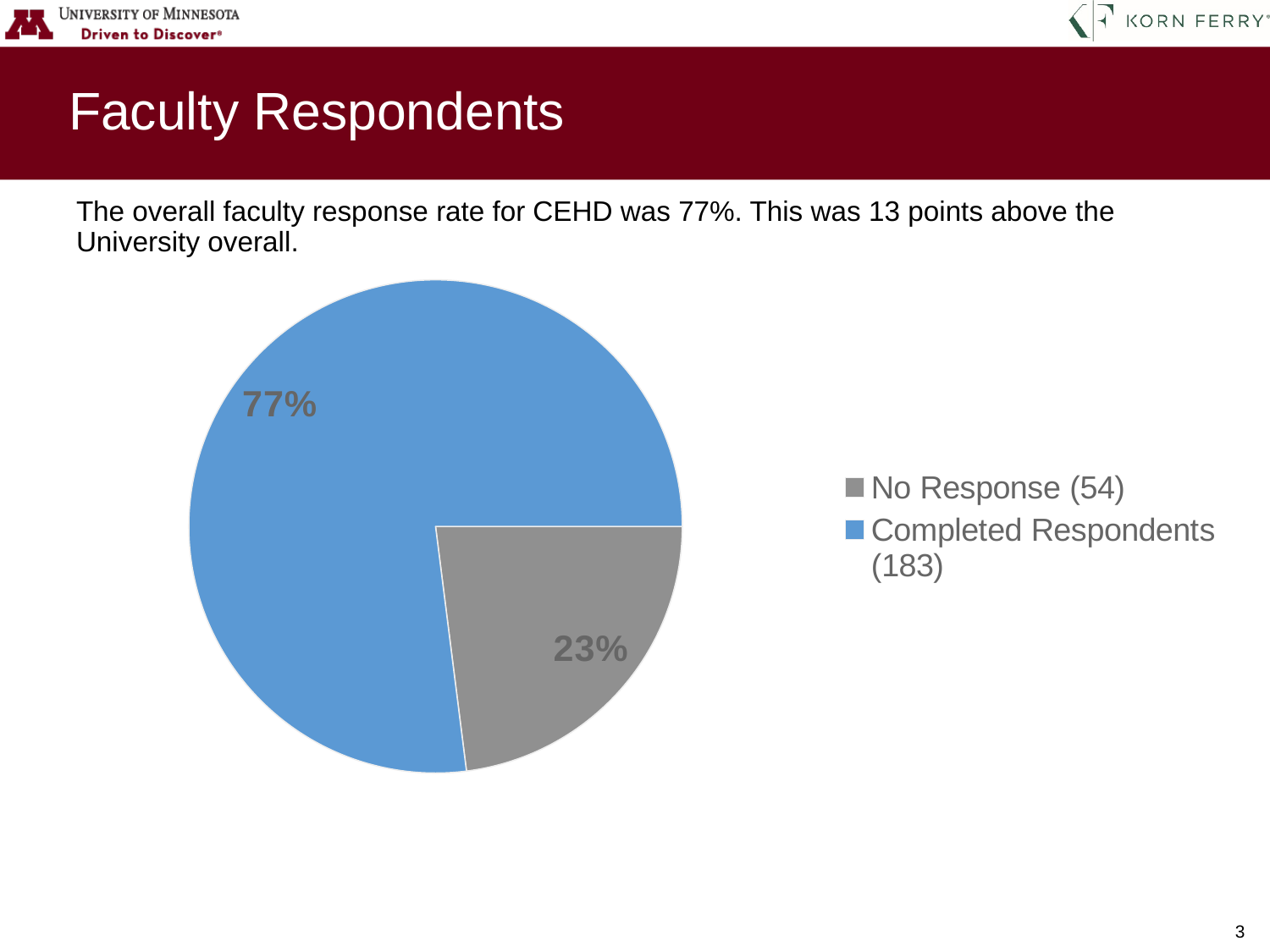

# Faculty Respondents
The overall faculty response rate for CEHD was 77%. This was 13 points above the University overall.

### Chart

| Category | #AXISLABEL |
|---|---|
| No Response (54) | 23.0 |
| Completed Respondents (183) | 77.0 |